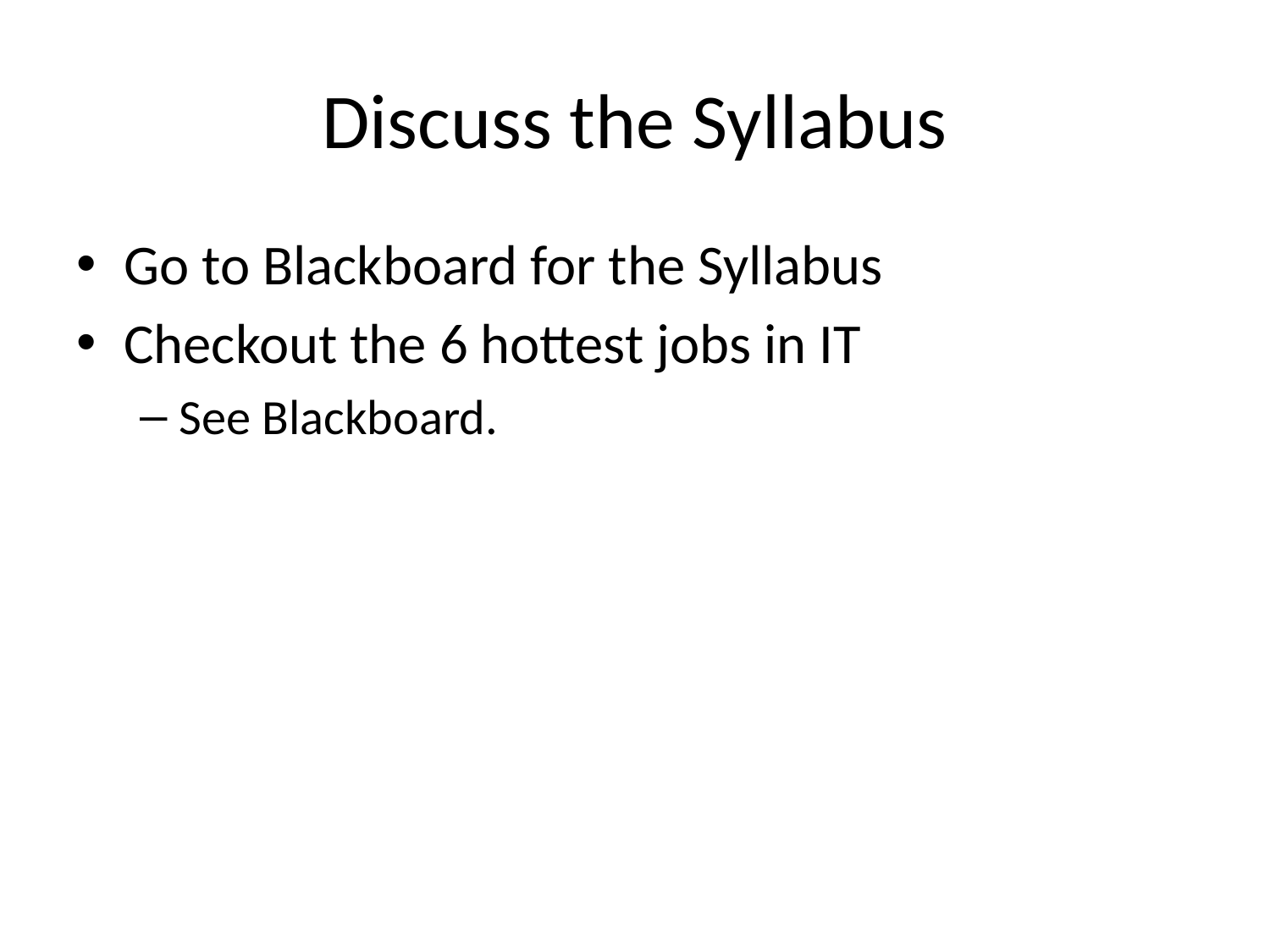

# Discuss the Syllabus
Go to Blackboard for the Syllabus
Checkout the 6 hottest jobs in IT
See Blackboard.